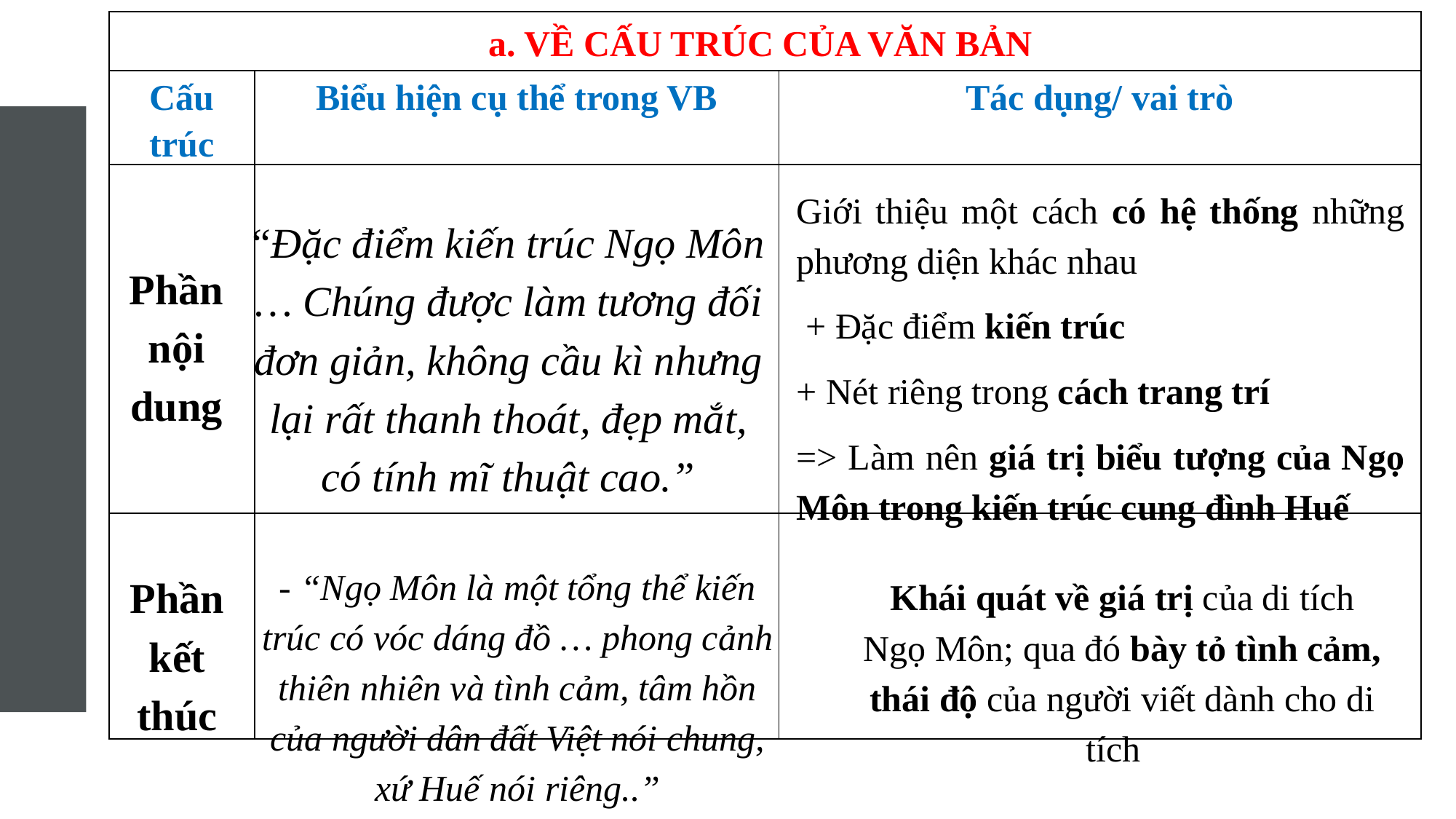

| a. VỀ CẤU TRÚC CỦA VĂN BẢN |  |  |
| --- | --- | --- |
| Cấu trúc | Biểu hiện cụ thể trong VB | Tác dụng/ vai trò |
|  |  |  |
|  |  |  |

Giới thiệu một cách có hệ thống những phương diện khác nhau
 + Đặc điểm kiến trúc
+ Nét riêng trong cách trang trí
=> Làm nên giá trị biểu tượng của Ngọ Môn trong kiến trúc cung đình Huế
“Đặc điểm kiến trúc Ngọ Môn … Chúng được làm tương đối đơn giản, không cầu kì nhưng lại rất thanh thoát, đẹp mắt, có tính mĩ thuật cao.”
Phần nội dung
- “Ngọ Môn là một tổng thể kiến trúc có vóc dáng đồ … phong cảnh thiên nhiên và tình cảm, tâm hồn của người dân đất Việt nói chung, xứ Huế nói riêng..”
Phần kết thúc
Khái quát về giá trị của di tích Ngọ Môn; qua đó bày tỏ tình cảm, thái độ của người viết dành cho di tích